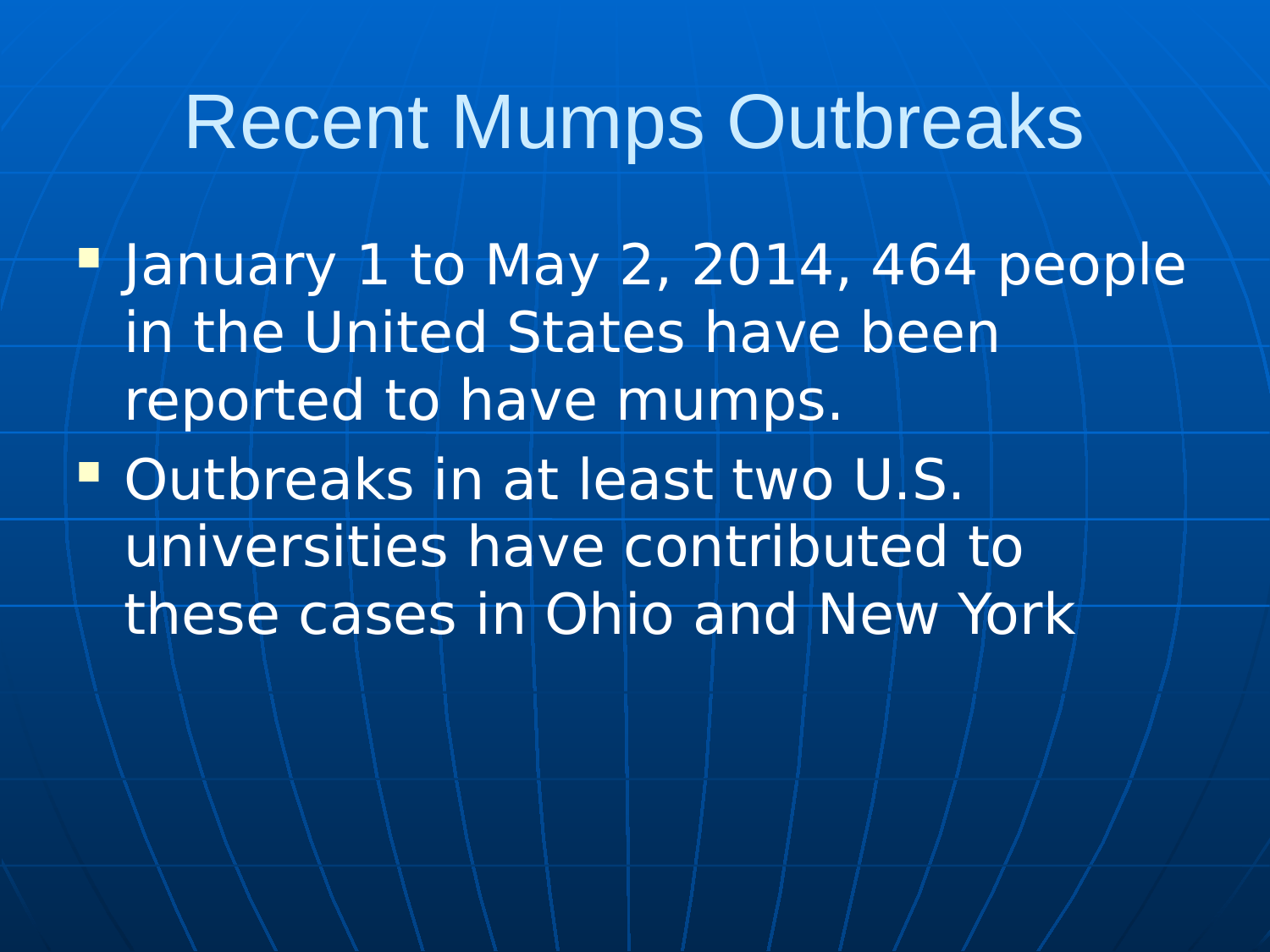

# Recent Mumps Outbreaks
January 1 to May 2, 2014, 464 people in the United States have been reported to have mumps.
Outbreaks in at least two U.S. universities have contributed to these cases in Ohio and New York